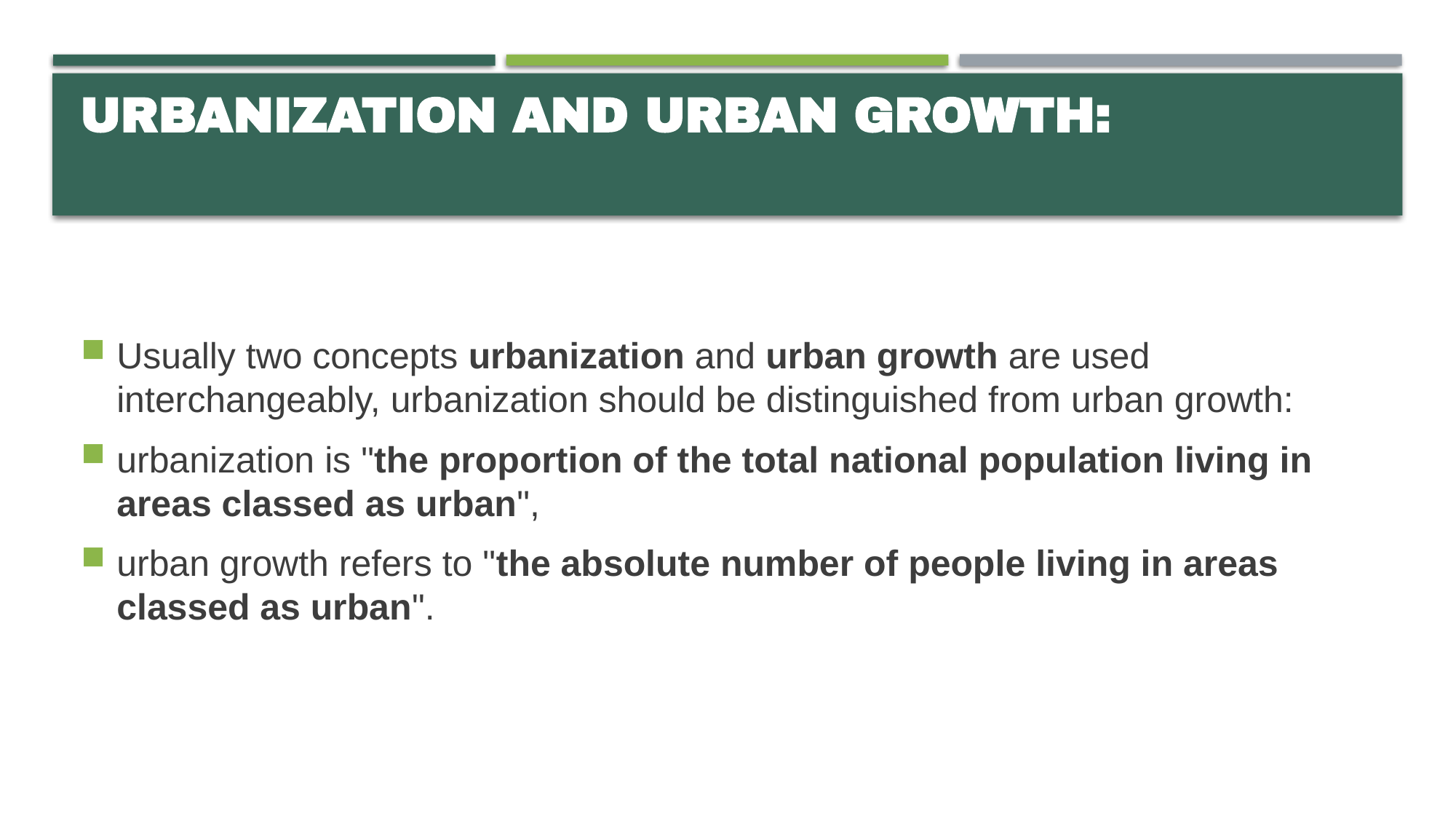

# URBANIZATION AND URBAN GROWTH:
Usually two concepts urbanization and urban growth are used interchangeably, urbanization should be distinguished from urban growth:
urbanization is "the proportion of the total national population living in areas classed as urban",
urban growth refers to "the absolute number of people living in areas classed as urban".